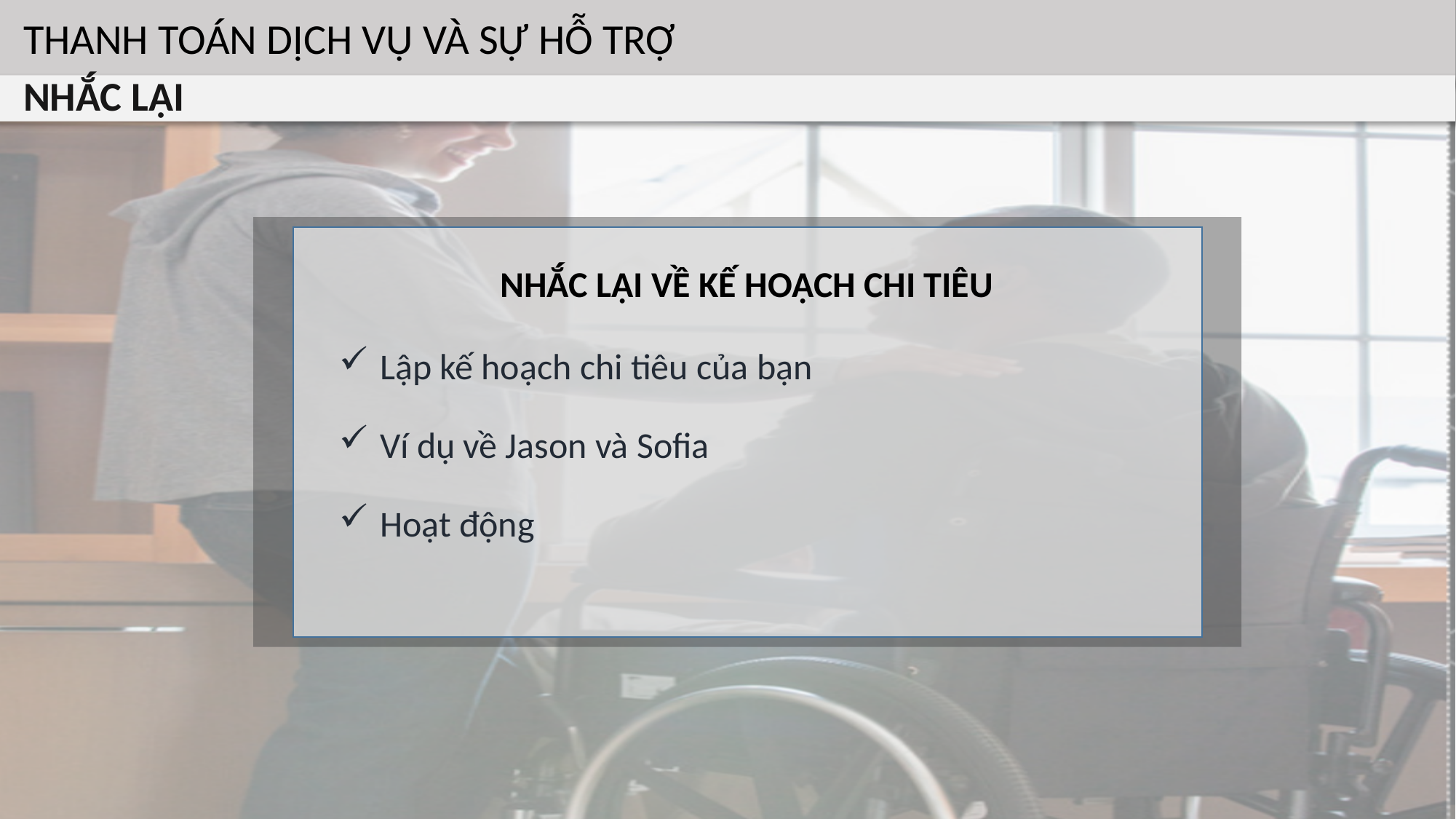

THANH TOÁN DỊCH VỤ VÀ SỰ HỖ TRỢ
NHẮC LẠI

NHẮC LẠI VỀ KẾ HOẠCH CHI TIÊU

Lập kế hoạch chi tiêu của bạn

Ví dụ về Jason và Sofia

Hoạt động